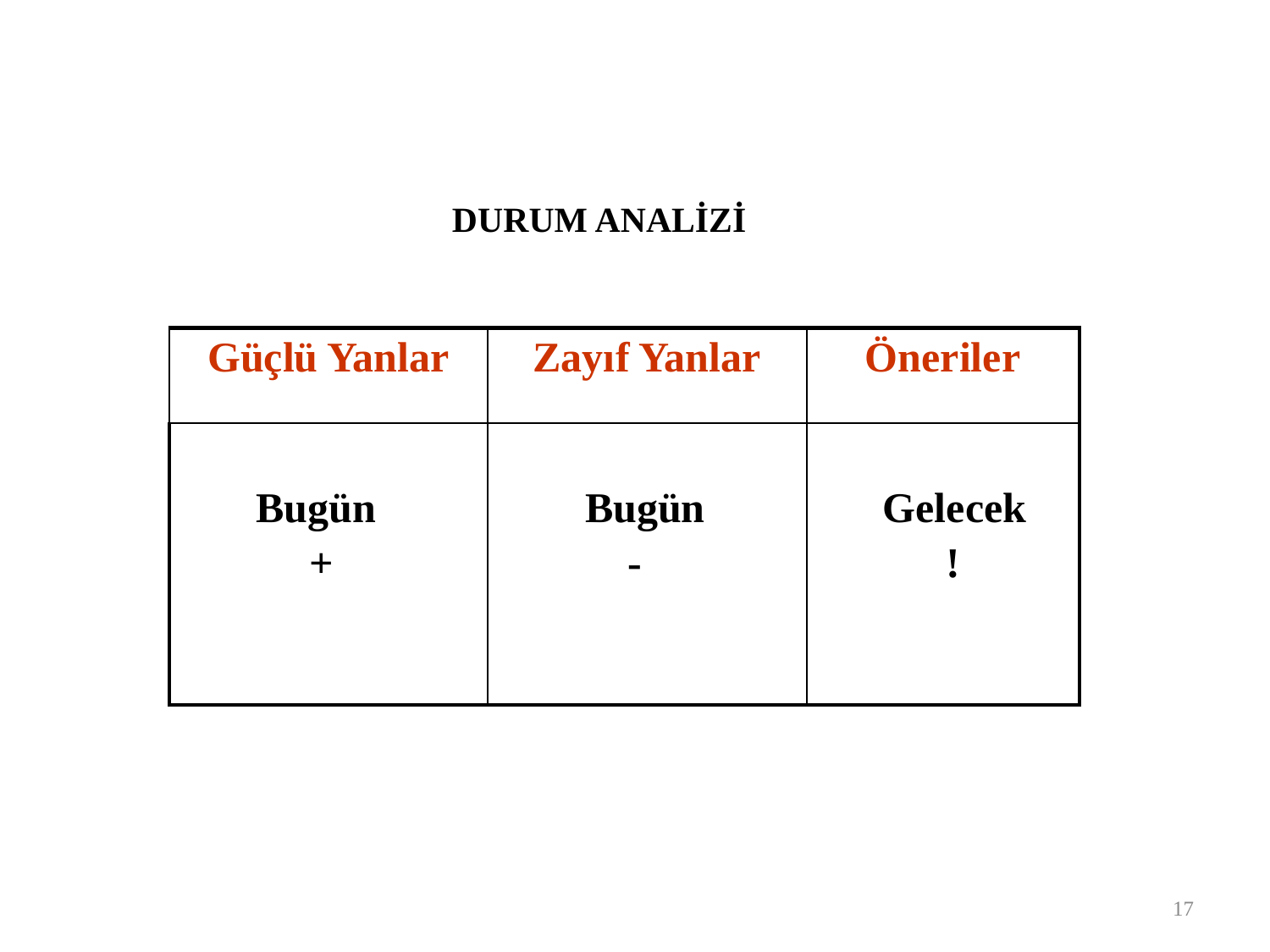

DURUM ANALİZİ
| Güçlü Yanlar | Zayıf Yanlar | Öneriler |
| --- | --- | --- |
| Bugün + | Bugün - | Gelecek ! |
17